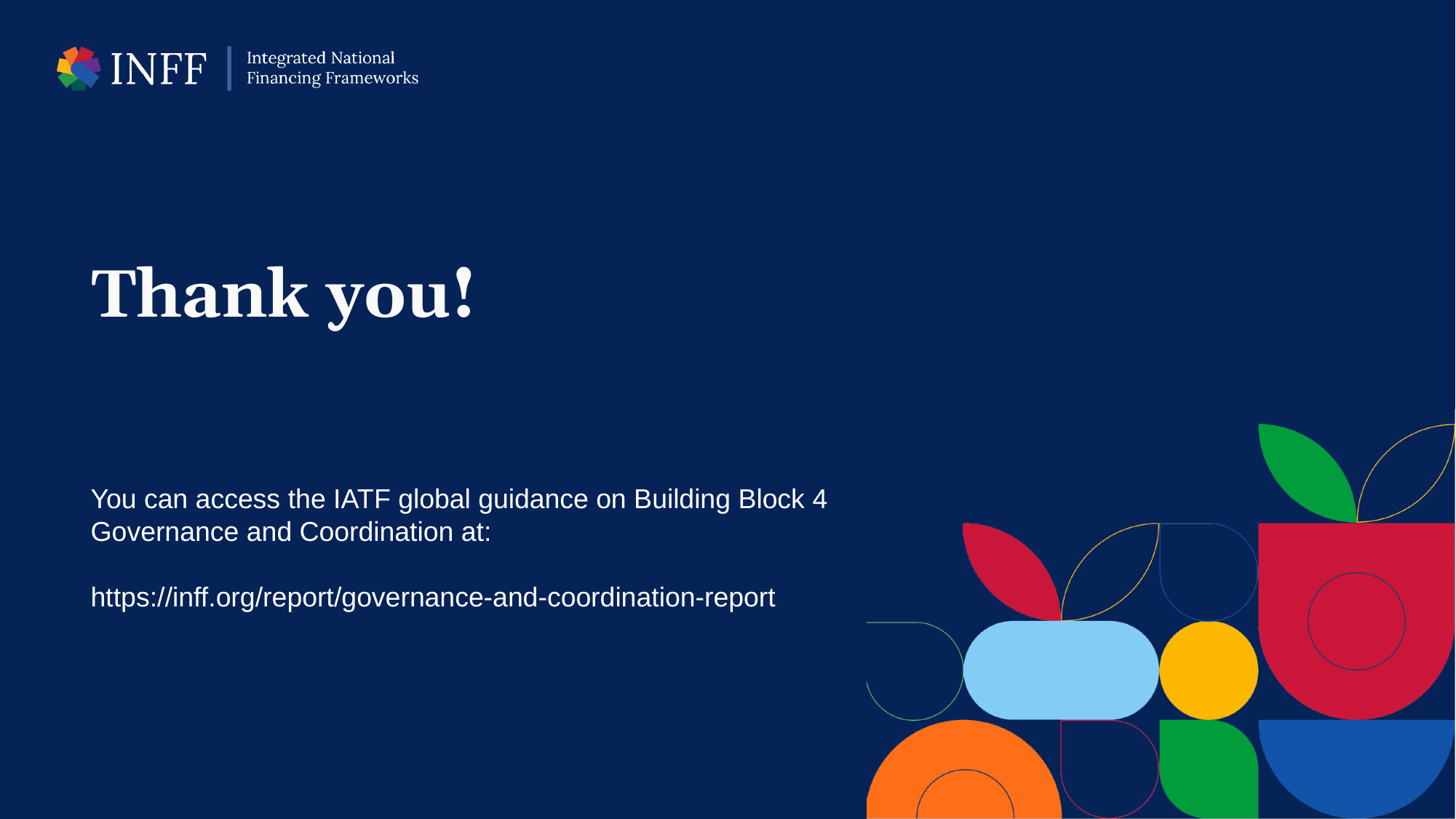

Thank you!
You can access the IATF global guidance on Building Block 4 Governance and Coordination at:

https://inff.org/report/governance-and-coordination-report